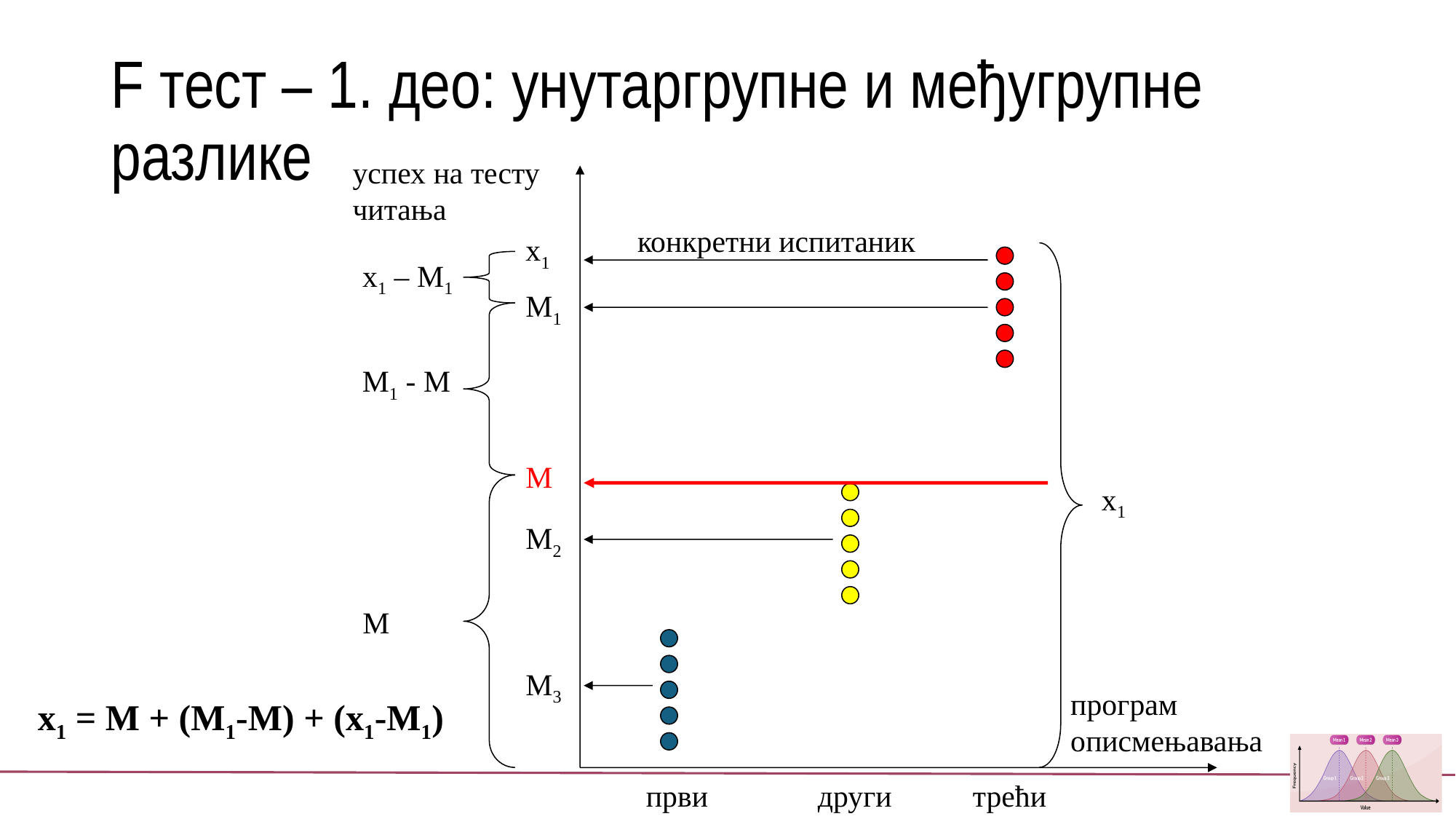

# F тест – 1. део: унутаргрупне и међугрупне разлике
успех на тесту читања

програм описмењавања
први
други
трећи
конкретни испитаник
x1

x1

x1 – M1

M1

M

M2

M3

M1 - M

M

x1 = M + (M1-M) + (x1-M1)